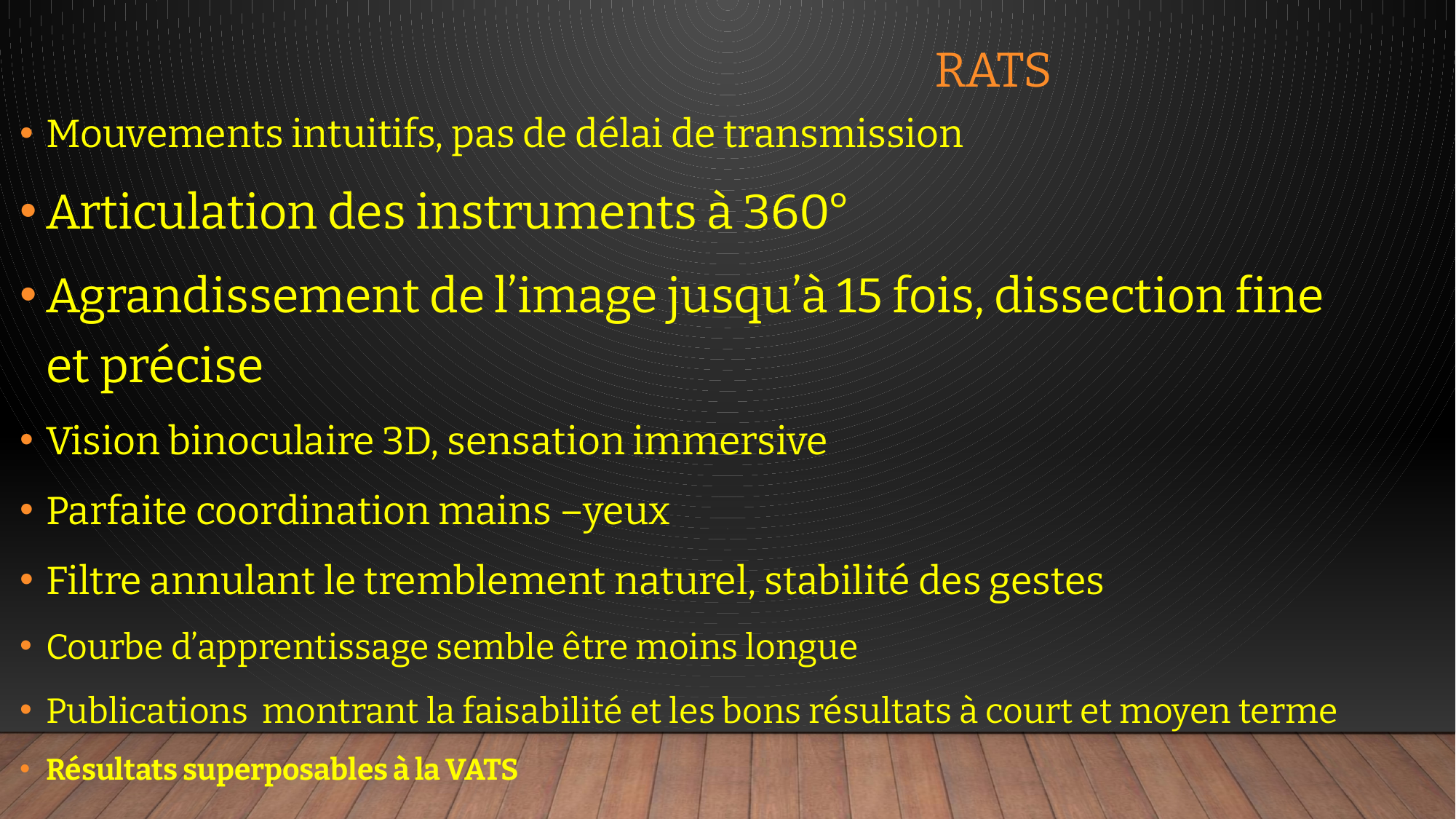

# RATS
Mouvements intuitifs, pas de délai de transmission
Articulation des instruments à 360°
Agrandissement de l’image jusqu’à 15 fois, dissection fine et précise
Vision binoculaire 3D, sensation immersive
Parfaite coordination mains –yeux
Filtre annulant le tremblement naturel, stabilité des gestes
Courbe d’apprentissage semble être moins longue
Publications  montrant la faisabilité et les bons résultats à court et moyen terme
Résultats superposables à la VATS